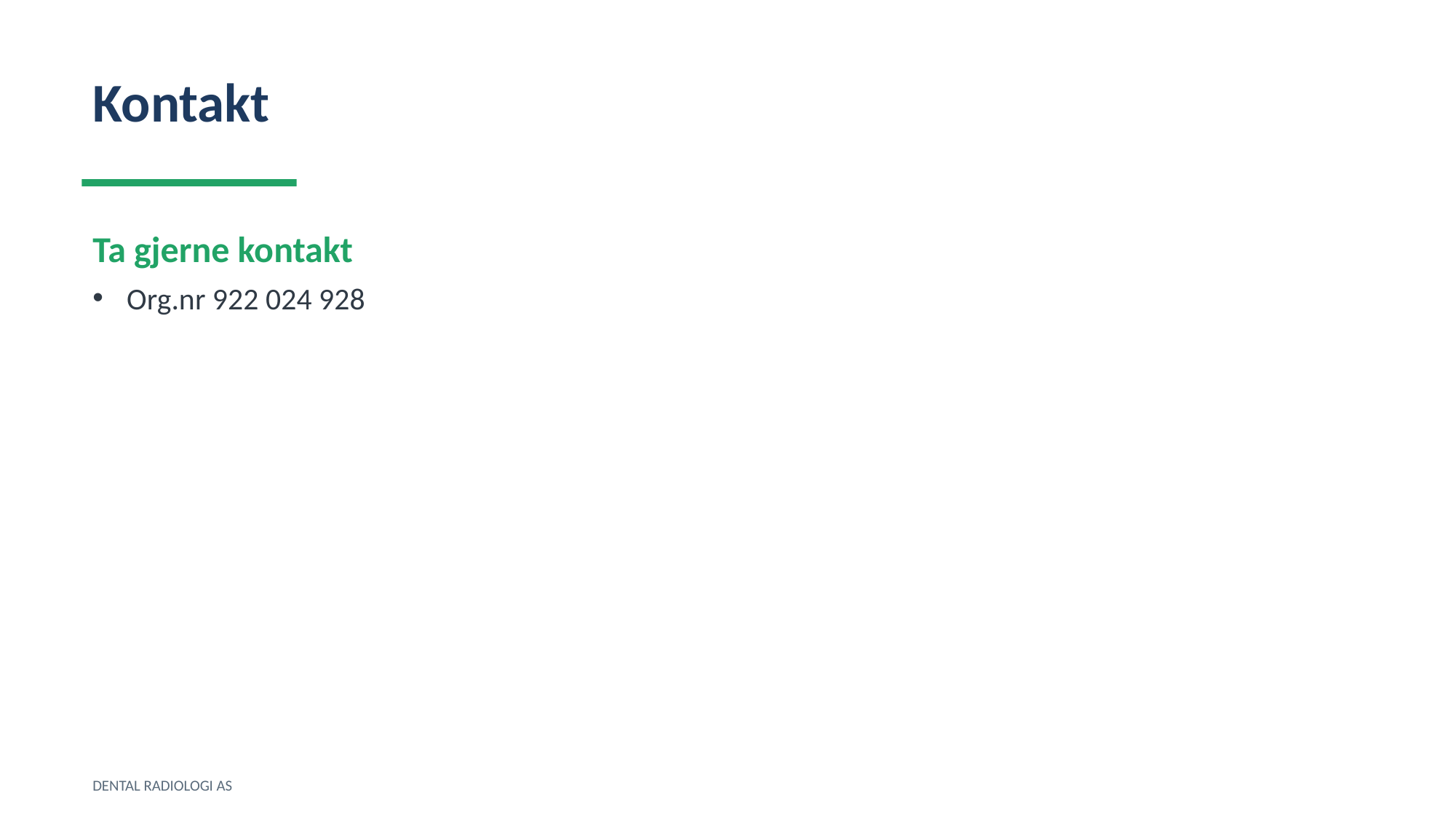

Kontakt

Ta gjerne kontakt
Org.nr 922 024 928
DENTAL RADIOLOGI AS